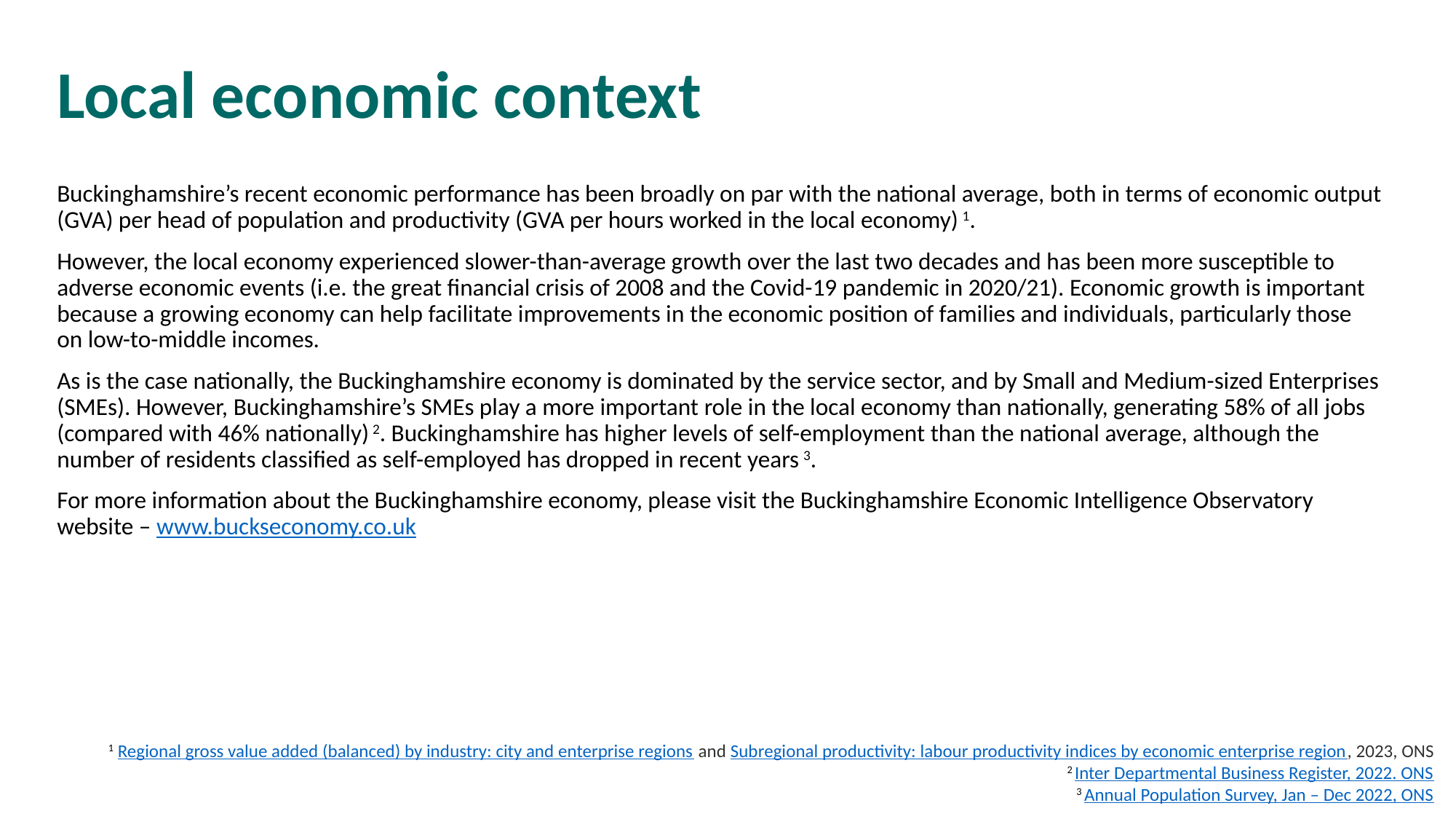

# Local economic context
Buckinghamshire’s recent economic performance has been broadly on par with the national average, both in terms of economic output (GVA) per head of population and productivity (GVA per hours worked in the local economy) 1.
However, the local economy experienced slower-than-average growth over the last two decades and has been more susceptible to adverse economic events (i.e. the great financial crisis of 2008 and the Covid-19 pandemic in 2020/21). Economic growth is important because a growing economy can help facilitate improvements in the economic position of families and individuals, particularly those on low-to-middle incomes.
As is the case nationally, the Buckinghamshire economy is dominated by the service sector, and by Small and Medium-sized Enterprises (SMEs). However, Buckinghamshire’s SMEs play a more important role in the local economy than nationally, generating 58% of all jobs (compared with 46% nationally) 2. Buckinghamshire has higher levels of self-employment than the national average, although the number of residents classified as self-employed has dropped in recent years 3.
For more information about the Buckinghamshire economy, please visit the Buckinghamshire Economic Intelligence Observatory website – www.buckseconomy.co.uk
1 Regional gross value added (balanced) by industry: city and enterprise regions and Subregional productivity: labour productivity indices by economic enterprise region, 2023, ONS
2 Inter Departmental Business Register, 2022. ONS
3 Annual Population Survey, Jan – Dec 2022, ONS